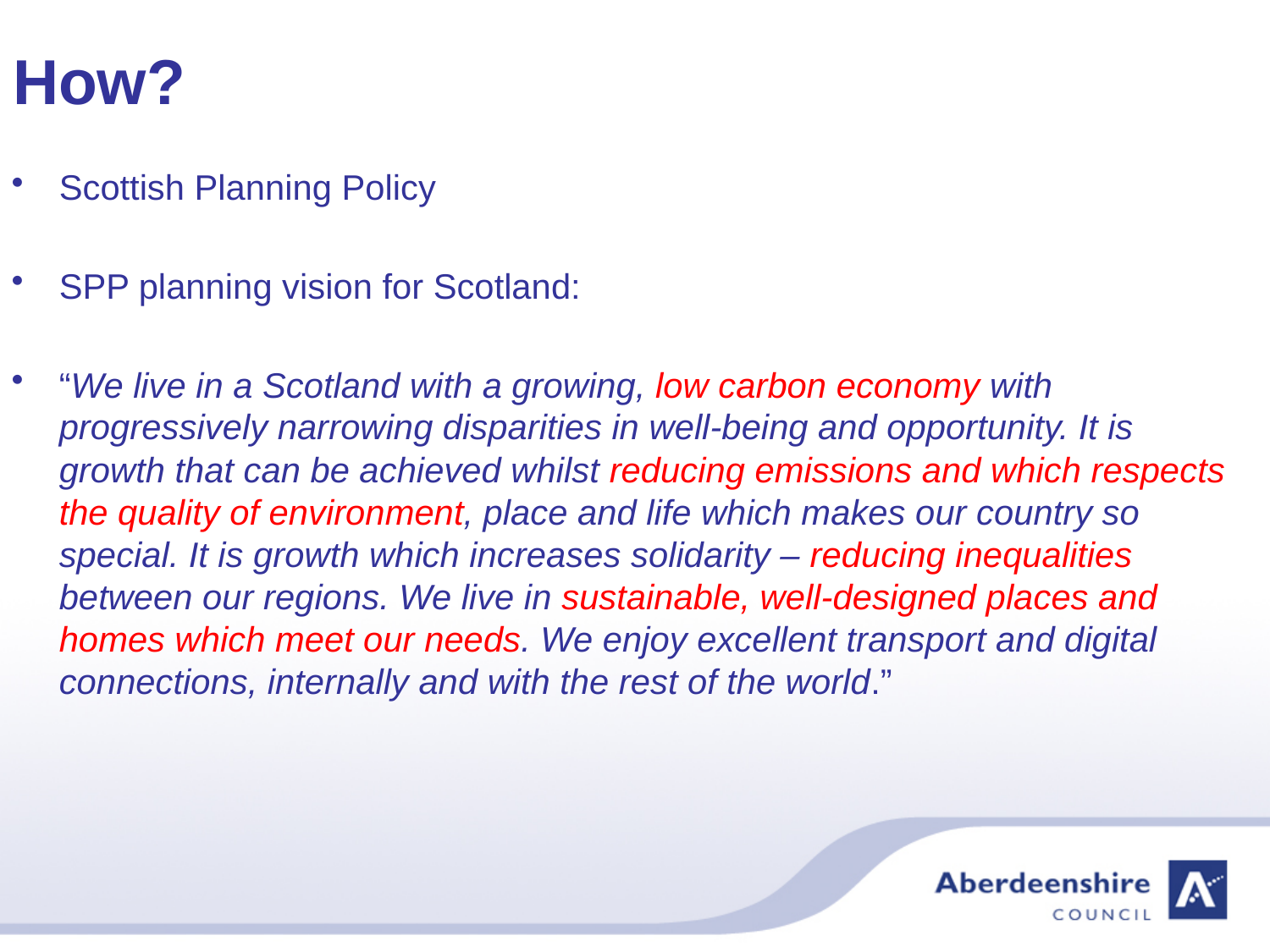

# How?
Scottish Planning Policy

SPP planning vision for Scotland:

“We live in a Scotland with a growing, low carbon economy with progressively narrowing disparities in well-being and opportunity. It is growth that can be achieved whilst reducing emissions and which respects the quality of environment, place and life which makes our country so special. It is growth which increases solidarity – reducing inequalities between our regions. We live in sustainable, well-designed places and homes which meet our needs. We enjoy excellent transport and digital connections, internally and with the rest of the world.”